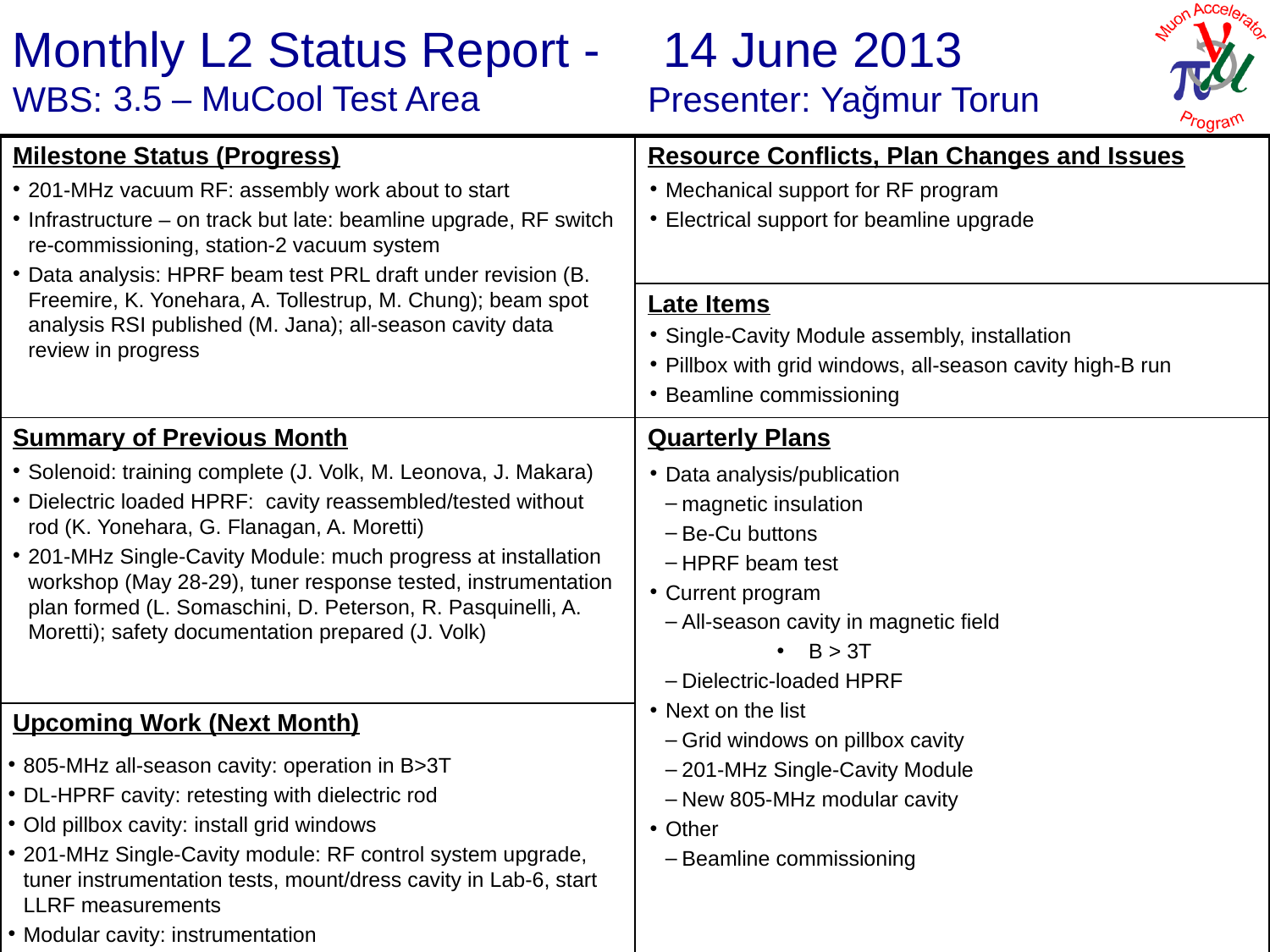

14 June 2013
Yağmur Torun
3.5 – MuCool Test Area
201-MHz vacuum RF: assembly work about to start
Infrastructure – on track but late: beamline upgrade, RF switch re-commissioning, station-2 vacuum system
Data analysis: HPRF beam test PRL draft under revision (B. Freemire, K. Yonehara, A. Tollestrup, M. Chung); beam spot analysis RSI published (M. Jana); all-season cavity data review in progress
Mechanical support for RF program
Electrical support for beamline upgrade
Single-Cavity Module assembly, installation
Pillbox with grid windows, all-season cavity high-B run
Beamline commissioning
Solenoid: training complete (J. Volk, M. Leonova, J. Makara)
Dielectric loaded HPRF:  cavity reassembled/tested without rod (K. Yonehara, G. Flanagan, A. Moretti)
201-MHz Single-Cavity Module: much progress at installation workshop (May 28-29), tuner response tested, instrumentation plan formed (L. Somaschini, D. Peterson, R. Pasquinelli, A. Moretti); safety documentation prepared (J. Volk)
Data analysis/publication
magnetic insulation
Be-Cu buttons
HPRF beam test
Current program
All-season cavity in magnetic field
B > 3T
Dielectric-loaded HPRF
Next on the list
Grid windows on pillbox cavity
201-MHz Single-Cavity Module
New 805-MHz modular cavity
Other
Beamline commissioning

805-MHz all-season cavity: operation in B>3T
DL-HPRF cavity: retesting with dielectric rod
Old pillbox cavity: install grid windows
201-MHz Single-Cavity module: RF control system upgrade, tuner instrumentation tests, mount/dress cavity in Lab-6, start LLRF measurements
Modular cavity: instrumentation